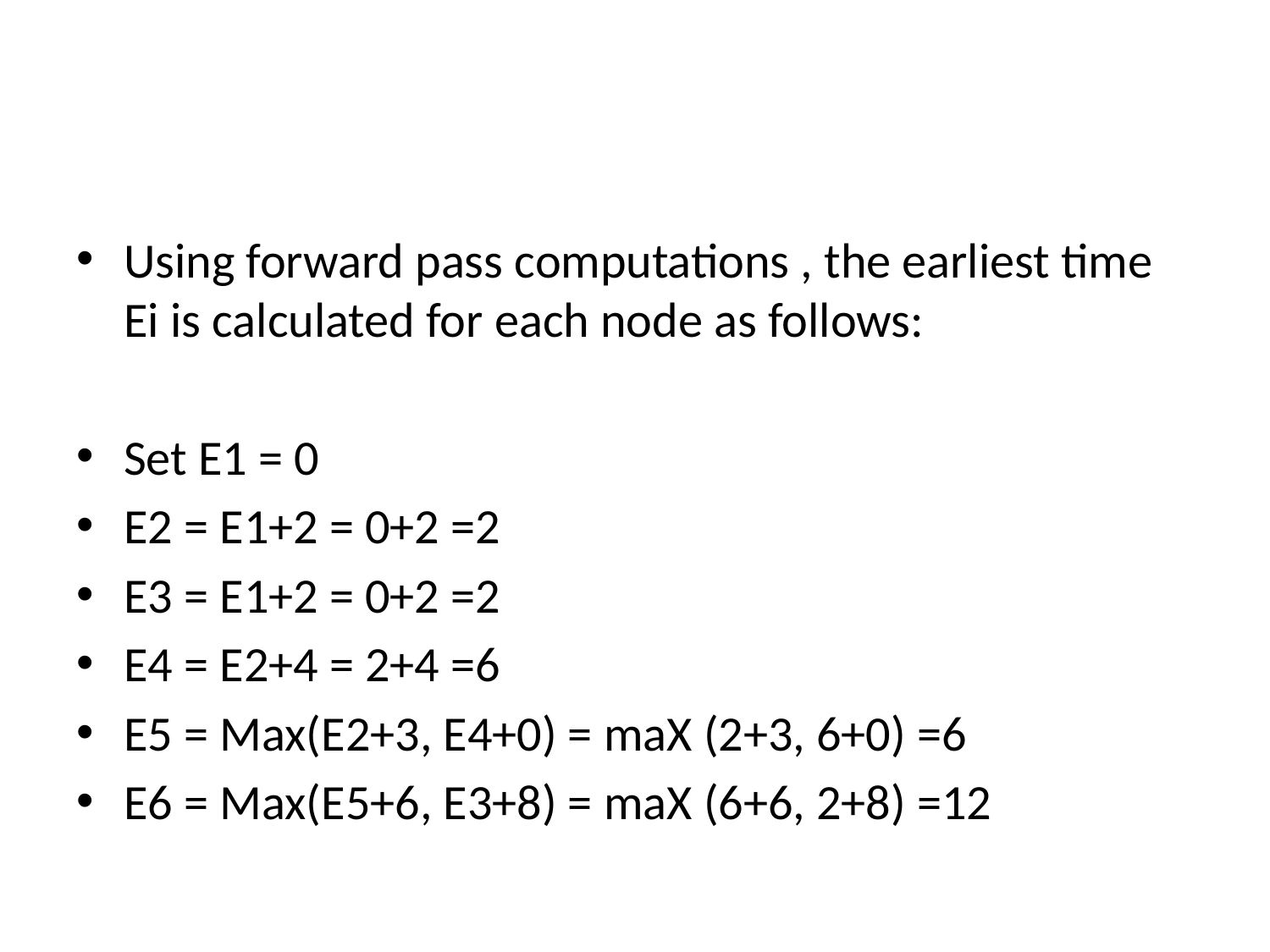

#
Using forward pass computations , the earliest time Ei is calculated for each node as follows:

Set E1 = 0
E2 = E1+2 = 0+2 =2
E3 = E1+2 = 0+2 =2
E4 = E2+4 = 2+4 =6
E5 = Max(E2+3, E4+0) = maX (2+3, 6+0) =6
E6 = Max(E5+6, E3+8) = maX (6+6, 2+8) =12